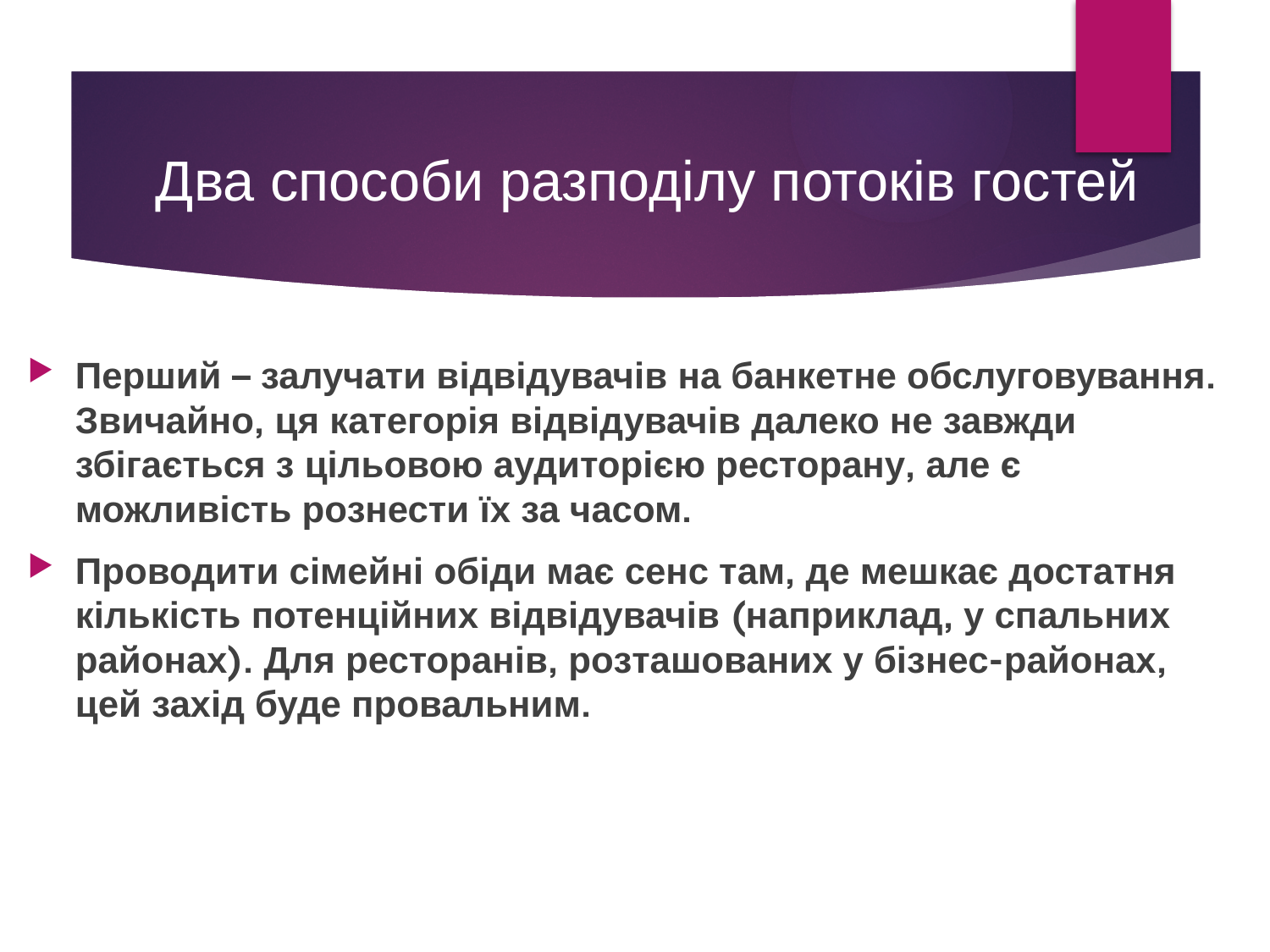

# Два способи разподілу потоків гостей
Перший – залучати відвідувачів на банкетне обслуговування. Звичайно, ця категорія відвідувачів далеко не завжди збігається з цільовою аудиторією ресторану, але є можливість рознести їх за часом.
Проводити сімейні обіди має сенс там, де мешкає достатня кількість потенційних відвідувачів (наприклад, у спальних районах). Для ресторанів, розташованих у бізнес-районах, цей захід буде провальним.